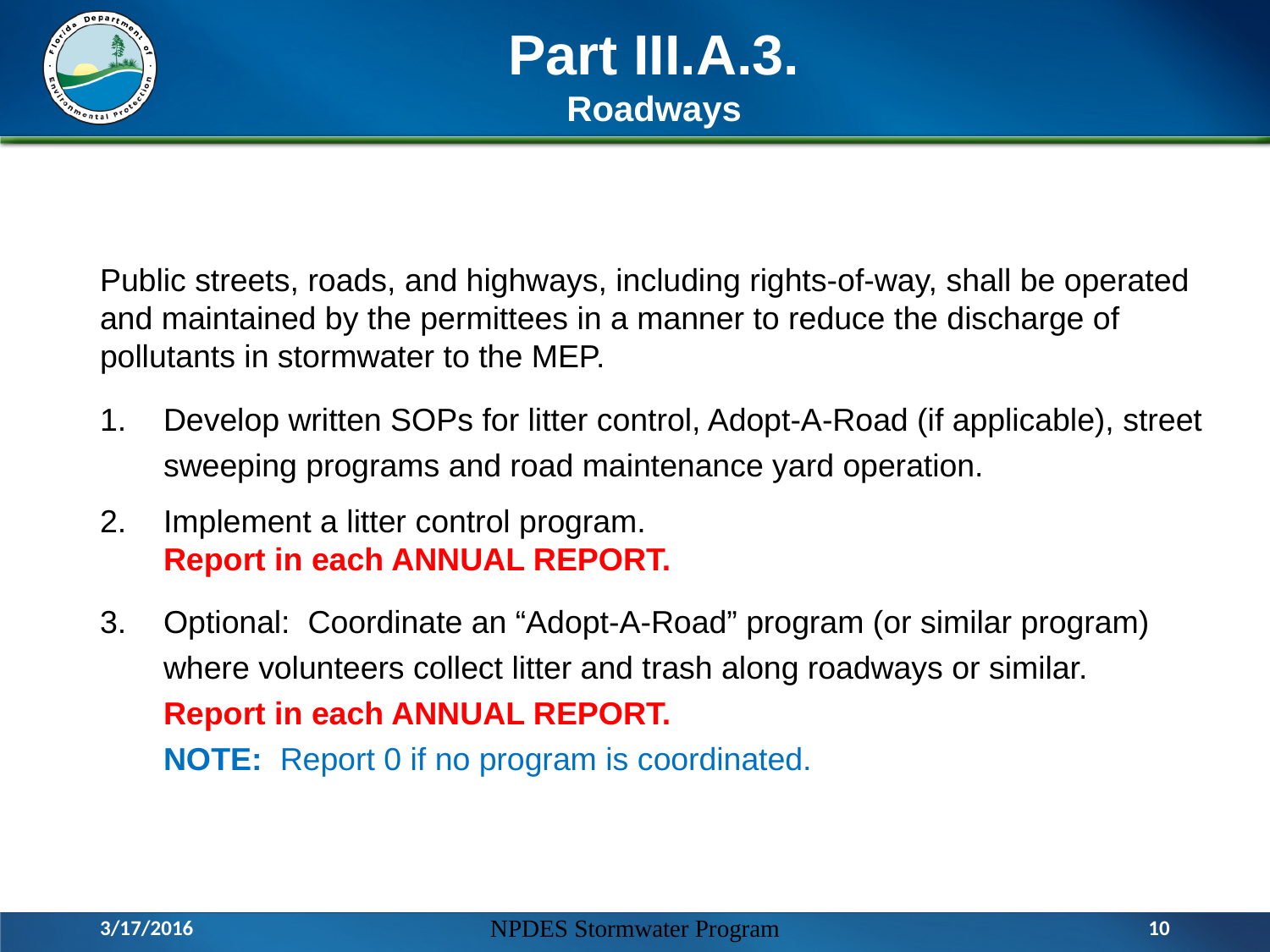

# Part III.A.3. Roadways
Public streets, roads, and highways, including rights-of-way, shall be operated and maintained by the permittees in a manner to reduce the discharge of pollutants in stormwater to the MEP.
Develop written SOPs for litter control, Adopt-A-Road (if applicable), street sweeping programs and road maintenance yard operation.
Implement a litter control program.
Report in each ANNUAL REPORT.
Optional:  Coordinate an “Adopt-A-Road” program (or similar program) where volunteers collect litter and trash along roadways or similar.
Report in each ANNUAL REPORT.
NOTE:  Report 0 if no program is coordinated.

3/17/2016
NPDES Stormwater Program
10